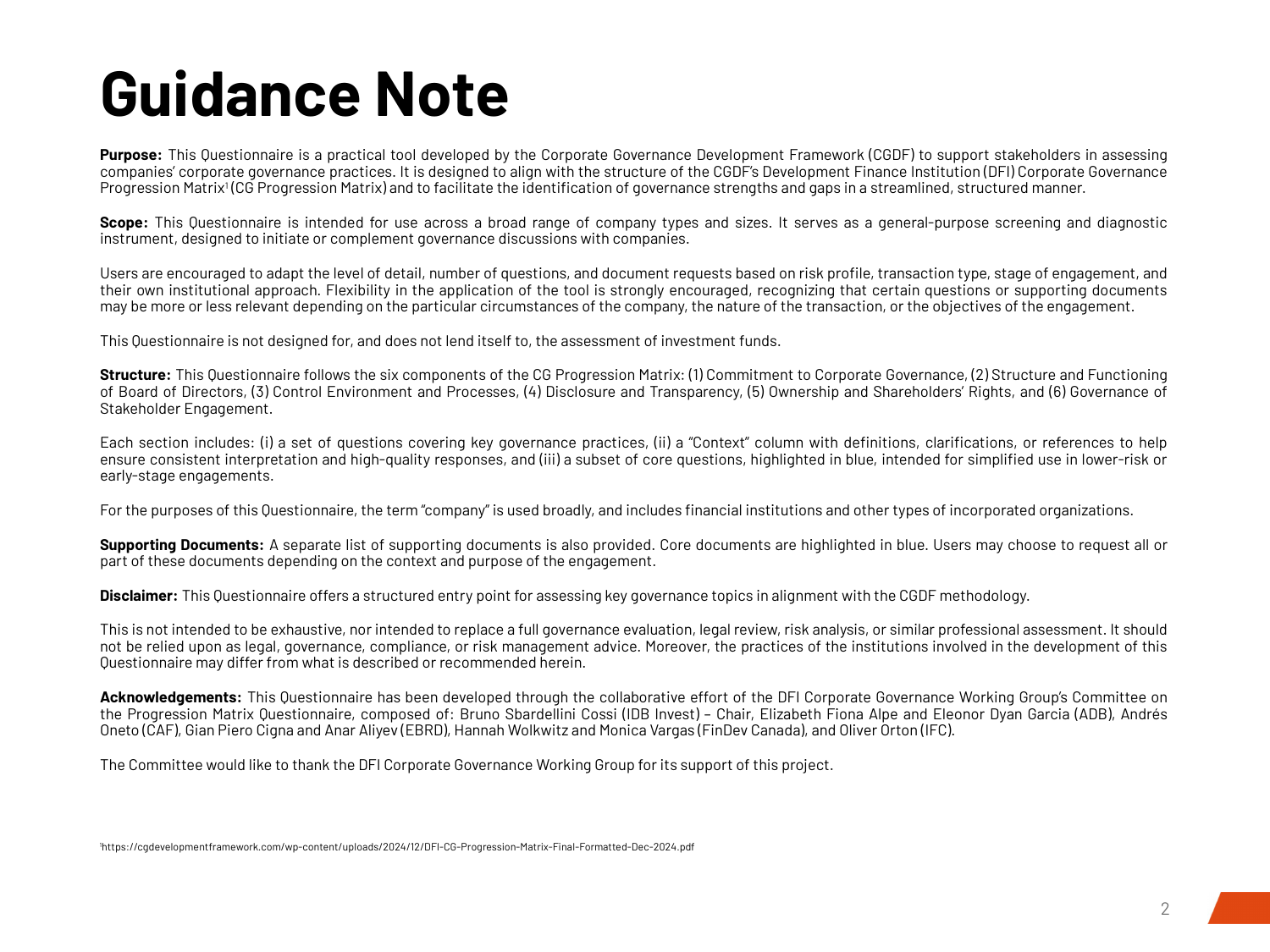

# Guidance Note
Purpose: This Questionnaire is a practical tool developed by the Corporate Governance Development Framework (CGDF) to support stakeholders in assessing companies’ corporate governance practices. It is designed to align with the structure of the CGDF’s Development Finance Institution (DFI) Corporate Governance Progression Matrix1 (CG Progression Matrix) and to facilitate the identification of governance strengths and gaps in a streamlined, structured manner.
Scope: This Questionnaire is intended for use across a broad range of company types and sizes. It serves as a general-purpose screening and diagnostic instrument, designed to initiate or complement governance discussions with companies.
Users are encouraged to adapt the level of detail, number of questions, and document requests based on risk profile, transaction type, stage of engagement, and their own institutional approach. Flexibility in the application of the tool is strongly encouraged, recognizing that certain questions or supporting documents may be more or less relevant depending on the particular circumstances of the company, the nature of the transaction, or the objectives of the engagement.
This Questionnaire is not designed for, and does not lend itself to, the assessment of investment funds.
Structure: This Questionnaire follows the six components of the CG Progression Matrix: (1) Commitment to Corporate Governance, (2) Structure and Functioning of Board of Directors, (3) Control Environment and Processes, (4) Disclosure and Transparency, (5) Ownership and Shareholders’ Rights, and (6) Governance of Stakeholder Engagement.
Each section includes: (i) a set of questions covering key governance practices, (ii) a “Context” column with definitions, clarifications, or references to help ensure consistent interpretation and high-quality responses, and (iii) a subset of core questions, highlighted in blue, intended for simplified use in lower-risk or early-stage engagements.
For the purposes of this Questionnaire, the term “company” is used broadly, and includes financial institutions and other types of incorporated organizations.
Supporting Documents: A separate list of supporting documents is also provided. Core documents are highlighted in blue. Users may choose to request all or part of these documents depending on the context and purpose of the engagement.
Disclaimer: This Questionnaire offers a structured entry point for assessing key governance topics in alignment with the CGDF methodology.
This is not intended to be exhaustive, nor intended to replace a full governance evaluation, legal review, risk analysis, or similar professional assessment. It should not be relied upon as legal, governance, compliance, or risk management advice. Moreover, the practices of the institutions involved in the development of this Questionnaire may differ from what is described or recommended herein.
Acknowledgements: This Questionnaire has been developed through the collaborative effort of the DFI Corporate Governance Working Group’s Committee on the Progression Matrix Questionnaire, composed of: Bruno Sbardellini Cossi (IDB Invest) – Chair, Elizabeth Fiona Alpe and Eleonor Dyan Garcia (ADB), Andrés Oneto (CAF), Gian Piero Cigna and Anar Aliyev (EBRD), Hannah Wolkwitz and Monica Vargas (FinDev Canada), and Oliver Orton (IFC).
The Committee would like to thank the DFI Corporate Governance Working Group for its support of this project.
1https://cgdevelopmentframework.com/wp-content/uploads/2024/12/DFI-CG-Progression-Matrix-Final-Formatted-Dec-2024.pdf
 2